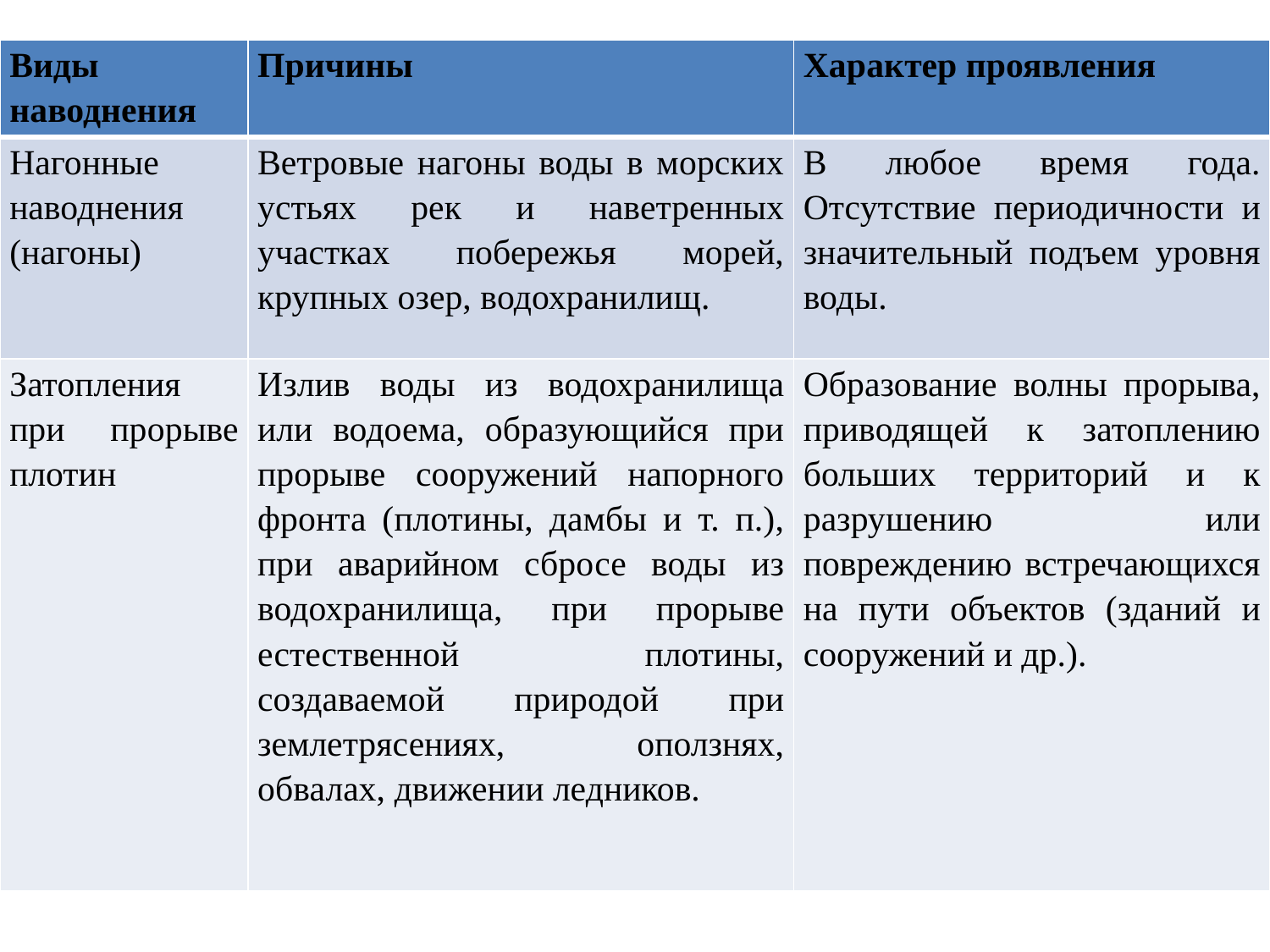

| Виды наводнения | Причины | Характер проявления |
| --- | --- | --- |
| Нагонные наводнения (нагоны) | Ветровые нагоны воды в морских устьях рек и наветренных участках побережья морей, крупных озер, водохранилищ. | В любое время года. Отсутствие периодичности и значительный подъем уровня воды. |
| Затопления при прорыве плотин | Излив воды из водохранилища или водоема, образующийся при прорыве сооружений напорного фронта (плотины, дамбы и т. п.), при аварийном сбросе воды из водохранилища, при прорыве естественной плотины, создаваемой природой при землетрясениях, оползнях, обвалах, движении ледников. | Образование волны прорыва, приводящей к затоплению больших территорий и к разрушению или повреждению встречающихся на пути объектов (зданий и сооружений и др.). |